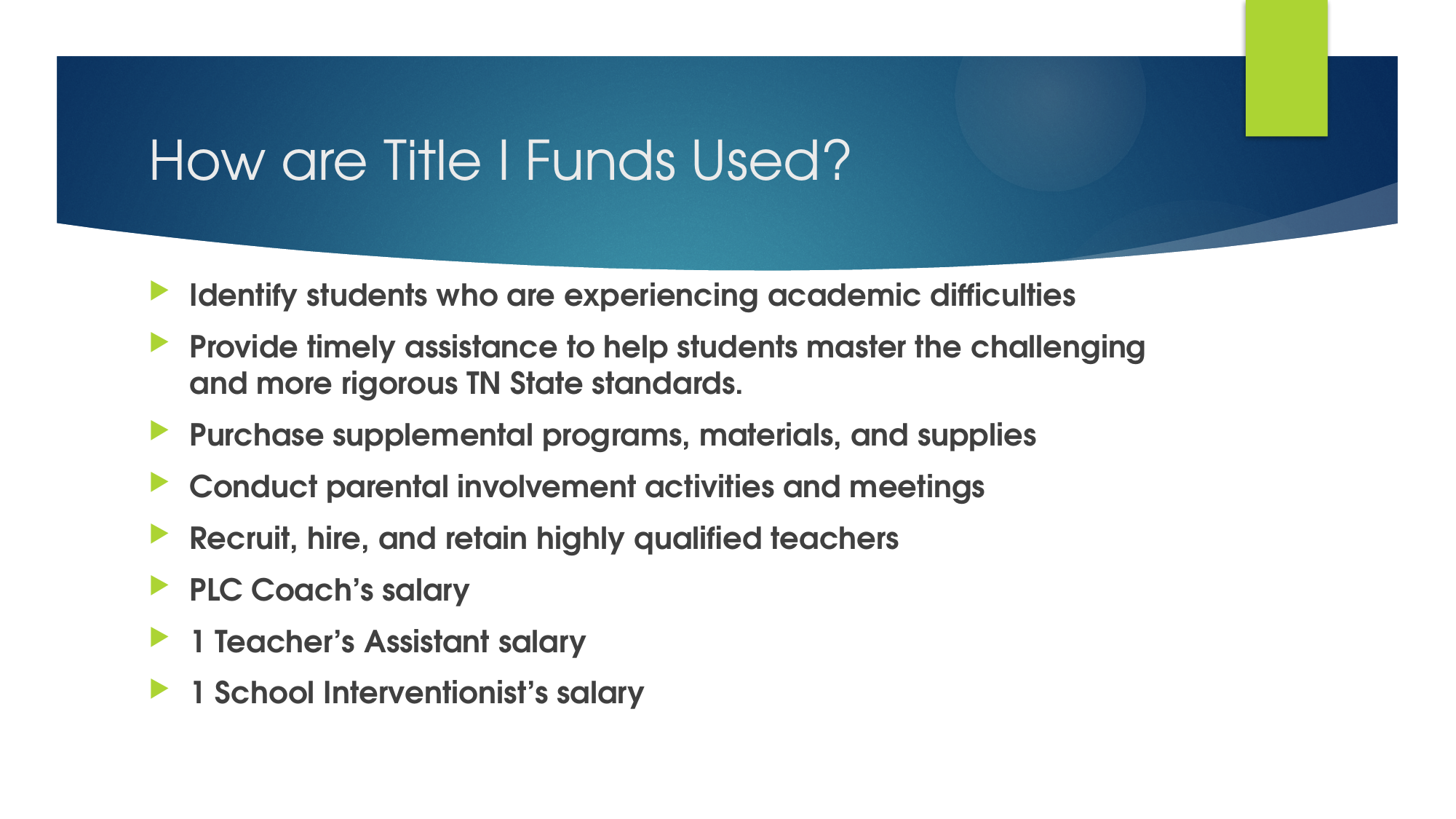

# How are Title I Funds Used?
Identify students who are experiencing academic difficulties
Provide timely assistance to help students master the challenging and more rigorous TN State standards.
Purchase supplemental programs, materials, and supplies
Conduct parental involvement activities and meetings
Recruit, hire, and retain highly qualified teachers
PLC Coach’s salary
1 Teacher’s Assistant salary
1 School Interventionist’s salary